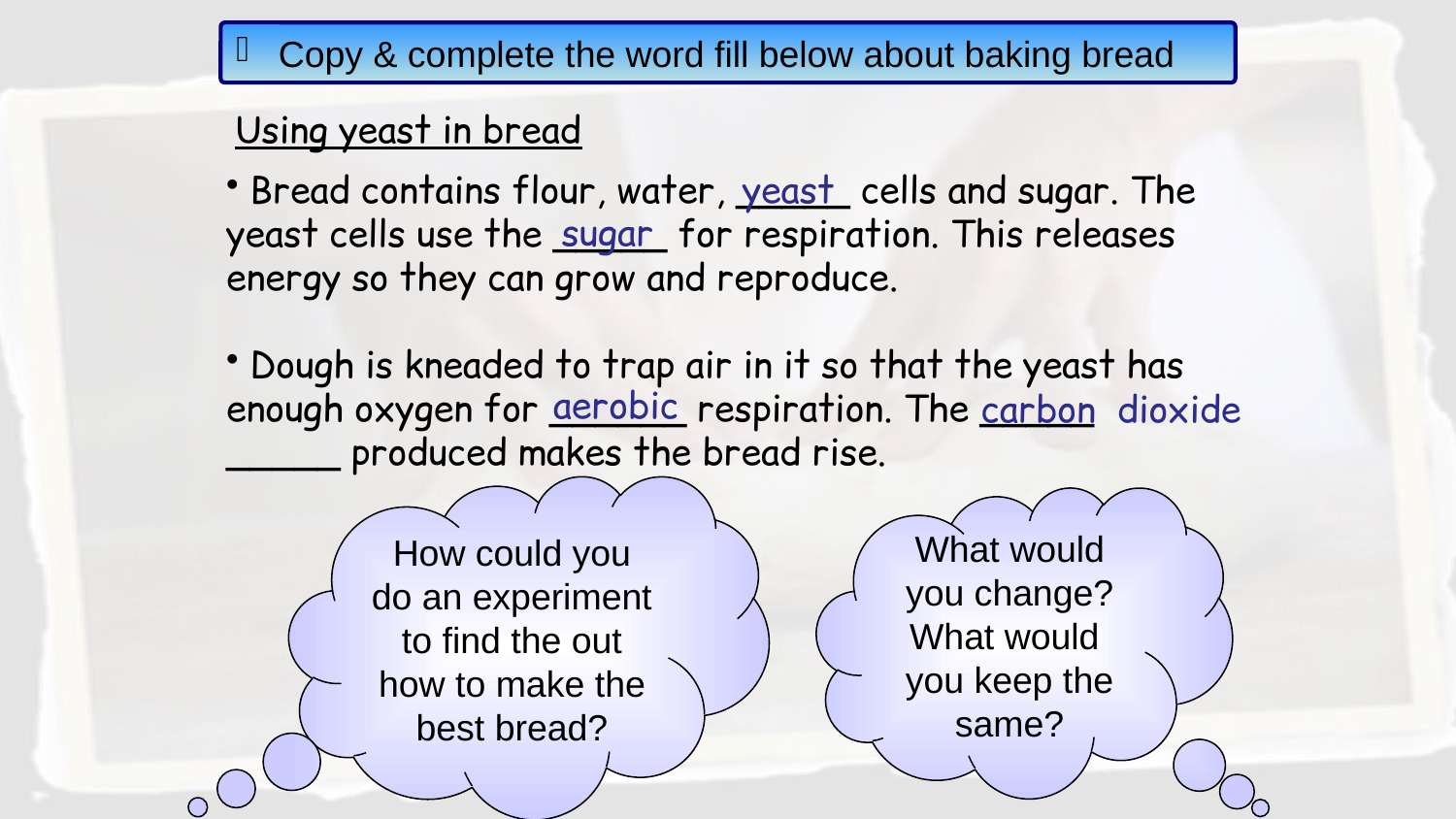

Copy & complete the word fill below about baking bread
Using yeast in bread
 Bread contains flour, water, _____ cells and sugar. The yeast cells use the _____ for respiration. This releases energy so they can grow and reproduce.

 Dough is kneaded to trap air in it so that the yeast has enough oxygen for ______ respiration. The _____  _____ produced makes the bread rise.
yeast
sugar
aerobic
carbon  dioxide
How could you do an experiment to find the out how to make the best bread?
What would you change? What would  you keep the same?